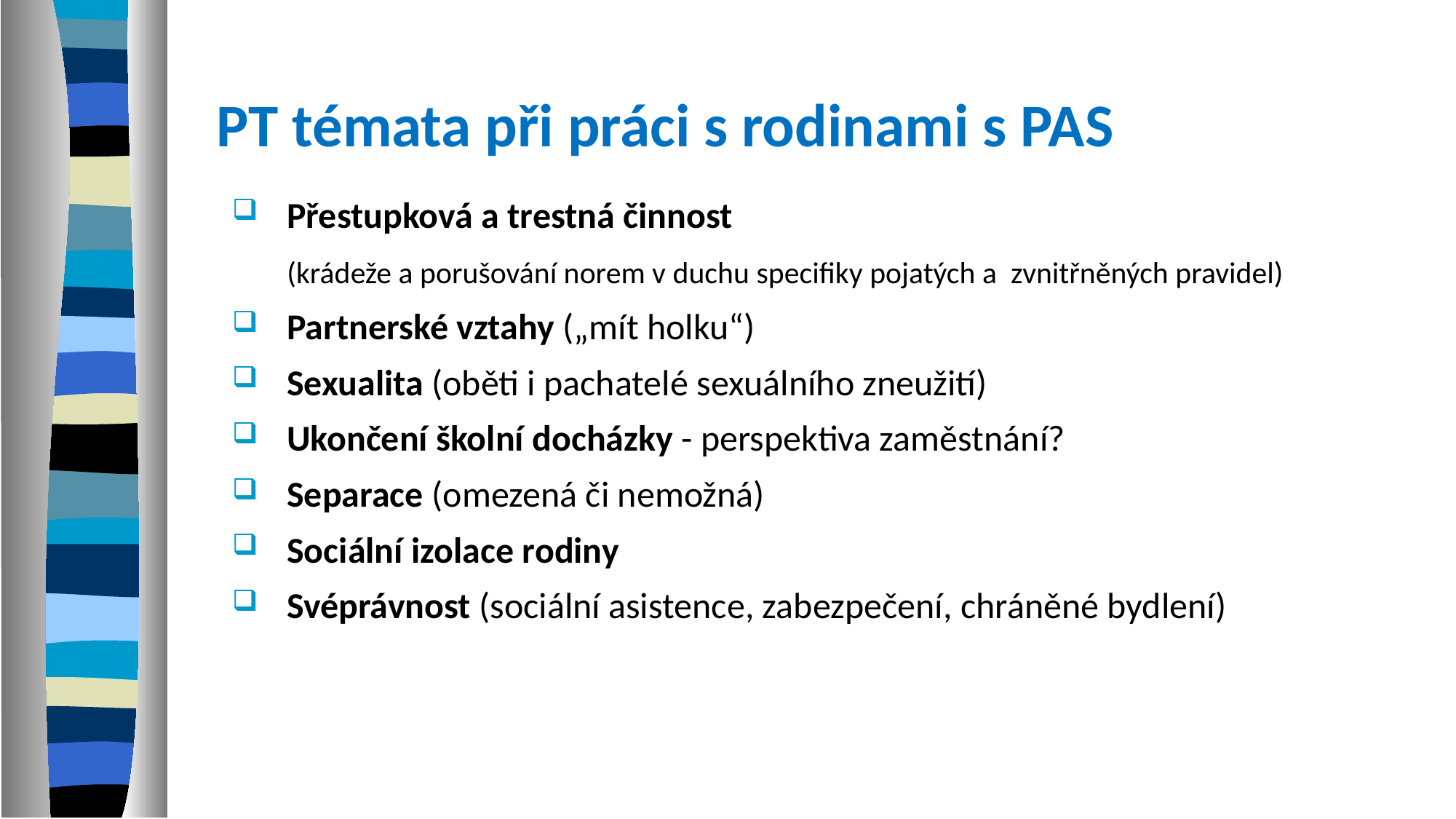

PT témata při práci s rodinami s PAS
Přestupková a trestná činnost
	(krádeže a porušování norem v duchu specifiky pojatých a  zvnitřněných pravidel)
Partnerské vztahy („mít holku“)
Sexualita (oběti i pachatelé sexuálního zneužití)
Ukončení školní docházky - perspektiva zaměstnání?
Separace (omezená či nemožná)
Sociální izolace rodiny
Svéprávnost (sociální asistence, zabezpečení, chráněné bydlení)